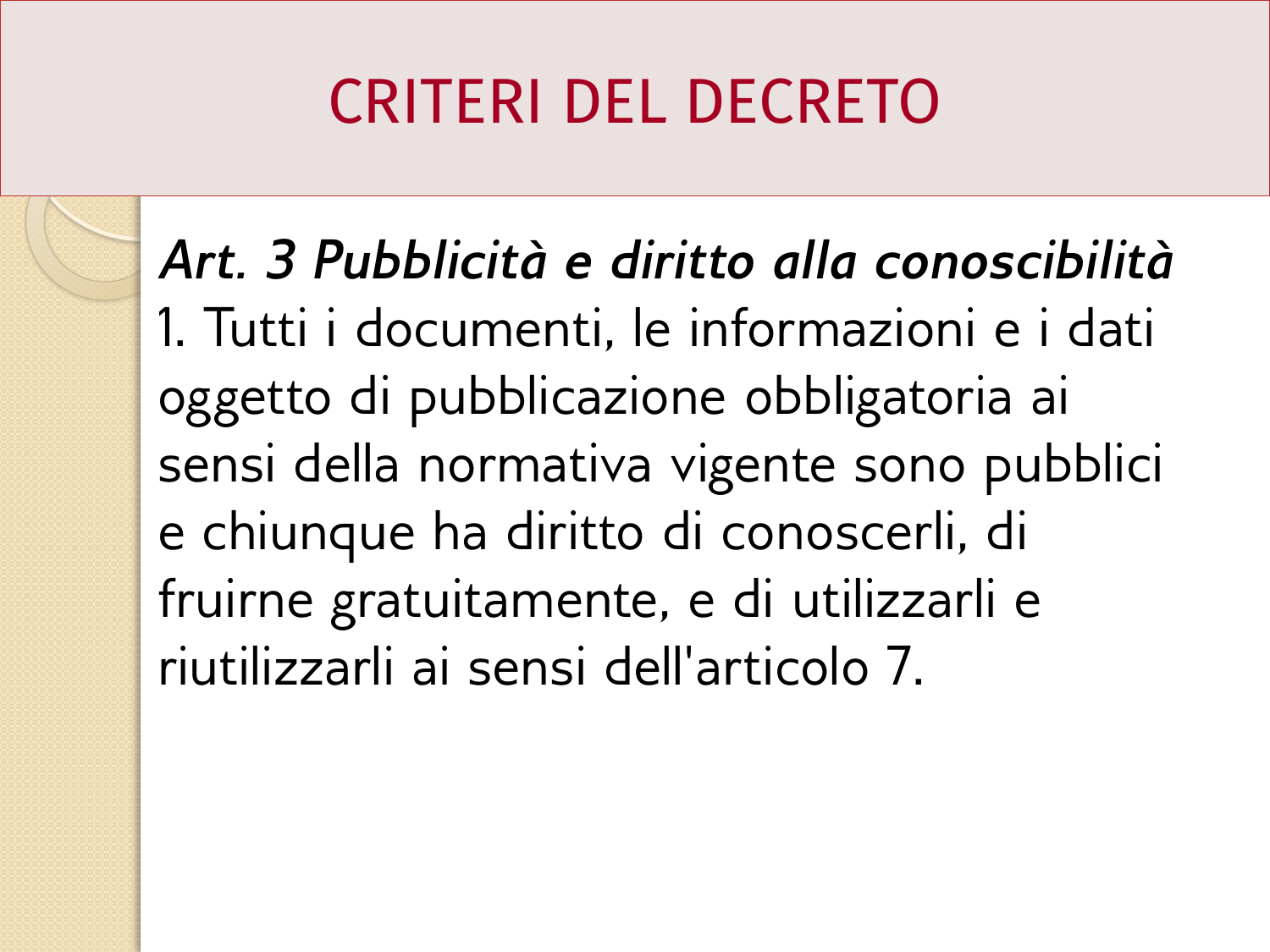

CRITERI DEL DECRETO
Art. 3 Pubblicità e diritto alla conoscibilità
1. Tutti i documenti, le informazioni e i dati oggetto di pubblicazione obbligatoria ai sensi della normativa vigente sono pubblici e chiunque ha diritto di conoscerli, di fruirne gratuitamente, e di utilizzarli e riutilizzarli ai sensi dell'articolo 7.